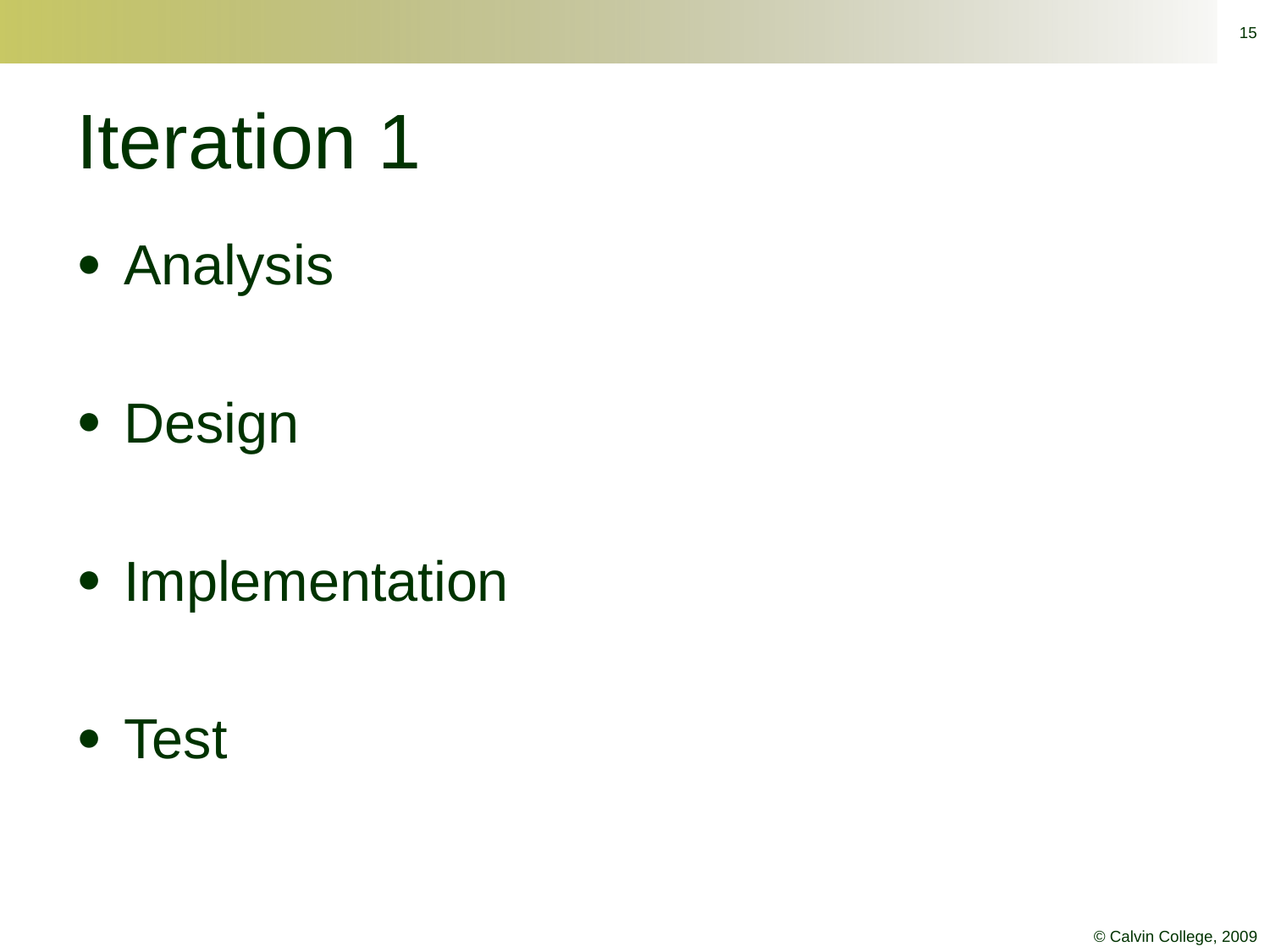

15
# Iteration 1
Analysis

Design

Implementation

Test